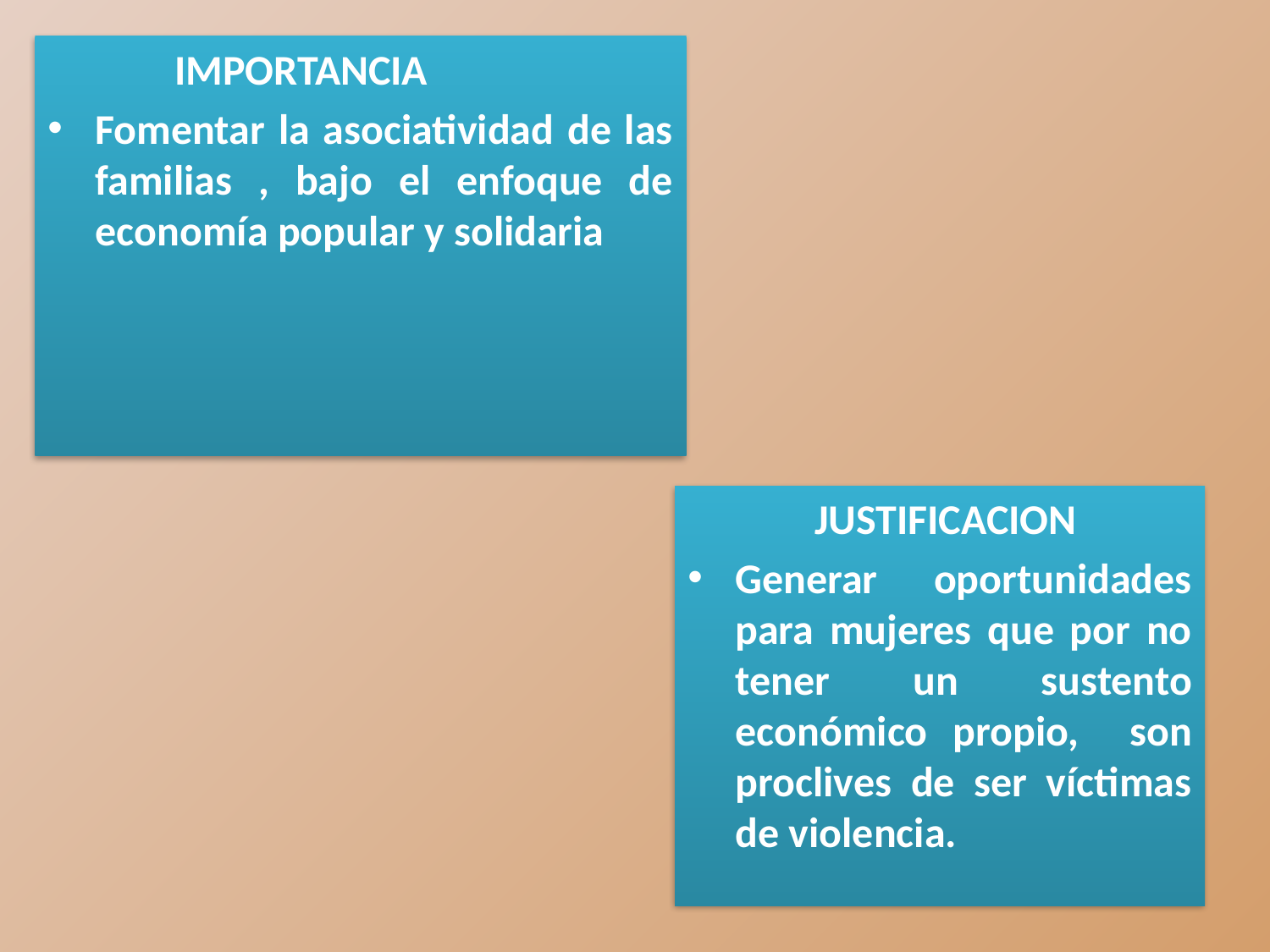

IMPORTANCIA
Fomentar la asociatividad de las familias , bajo el enfoque de economía popular y solidaria
	JUSTIFICACION
Generar oportunidades para mujeres que por no tener un sustento económico propio,  son proclives de ser víctimas de violencia.